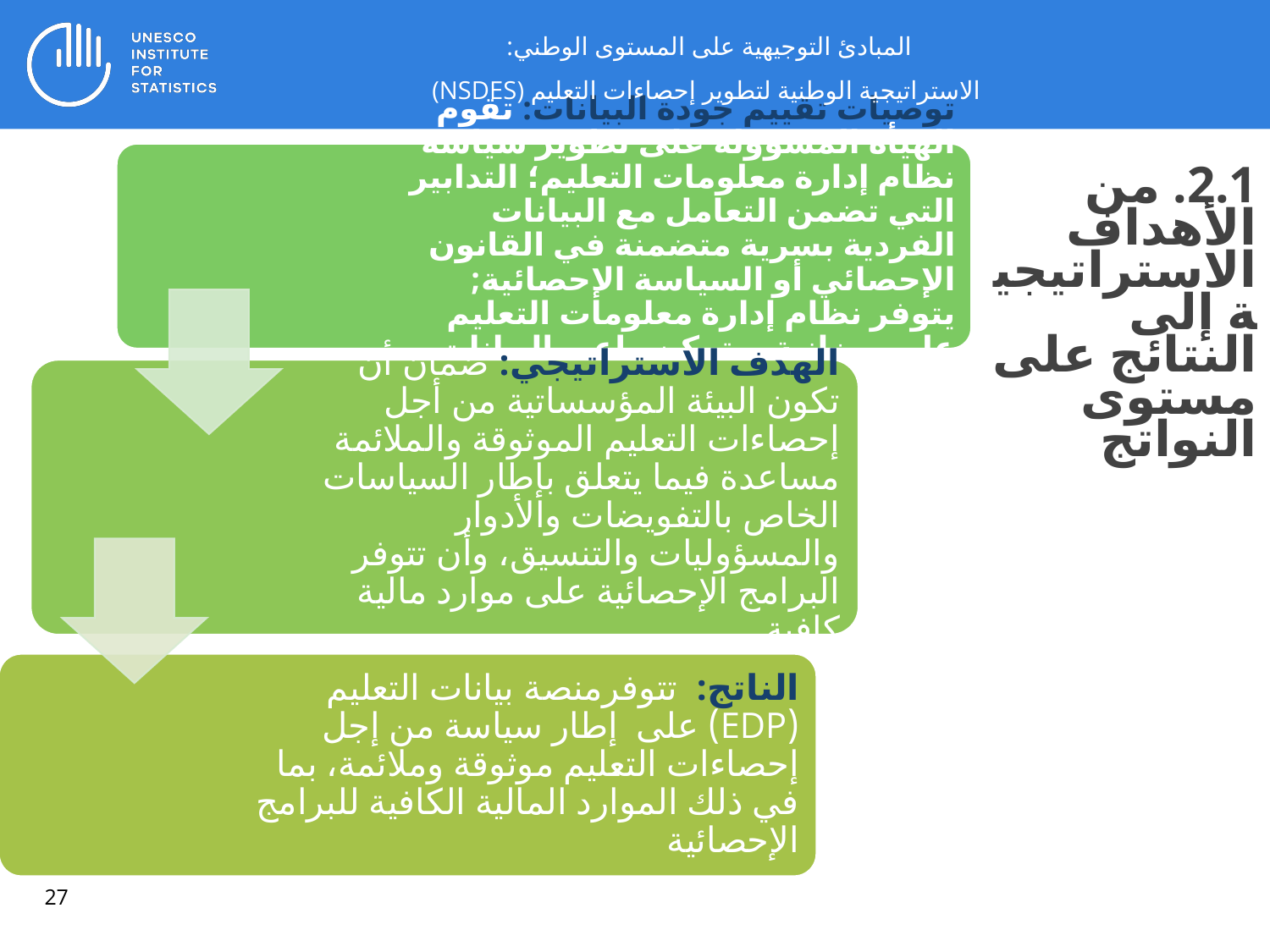

المبادئ التوجيهية على المستوى الوطني:
 الاستراتيجية الوطنية لتطوير إحصاءات التعليم (NSDES)

توصيات تقييم جودة البيانات: تقوم الهيأة المسؤولة على تطوير سياسة نظام إدارة معلومات التعليم؛ التدابير التي تضمن التعامل مع البيانات الفردية بسرية متضمنة في القانون الإحصائي أو السياسة الإحصائية;  يتوفر نظام إدارة معلومات التعليم على ميزانية ويتمكن راعي البيانات من الوصول إليها
الهدف الاستراتيجي: ضمان أن تكون البيئة المؤسساتية من أجل إحصاءات التعليم الموثوقة والملائمة مساعدة فيما يتعلق بإطار السياسات الخاص بالتفويضات والأدوار والمسؤوليات والتنسيق، وأن تتوفر البرامج الإحصائية على موارد مالية كافية
الناتج:  تتوفرمنصة بيانات التعليم (EDP) على  إطار سياسة من إجل إحصاءات التعليم موثوقة وملائمة، بما في ذلك الموارد المالية الكافية للبرامج الإحصائية

2.1. من الأهداف الاستراتيجية إلى النتائج على مستوى النواتج